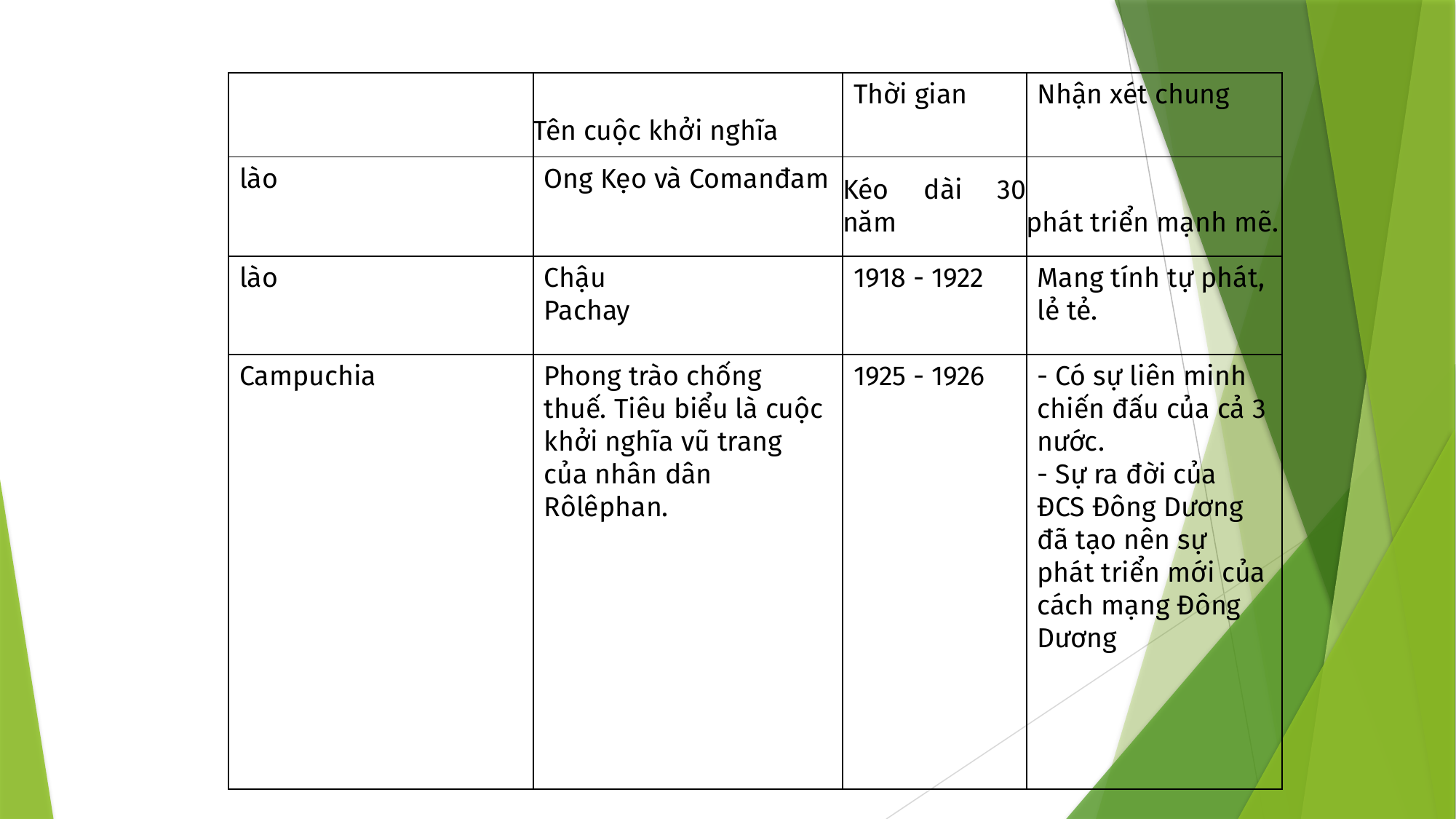

|  | Tên cuộc khởi nghĩa | Thời gian | Nhận xét chung |
| --- | --- | --- | --- |
| lào | Ong Kẹo và Comanđam | Kéo dài 30 năm | phát triển mạnh mẽ. |
| lào | Chậu Pachay | 1918 - 1922 | Mang tính tự phát, lẻ tẻ. |
| Campuchia | Phong trào chống thuế. Tiêu biểu là cuộc khởi nghĩa vũ trang của nhân dân Rôlêphan. | 1925 - 1926 | - Có sự liên minh chiến đấu của cả 3 nước. - Sự ra đời của ĐCS Đông Dương đã tạo nên sự phát triển mới của cách mạng Đông Dương |
#
|  |  |  |  |
| --- | --- | --- | --- |
|  |  |  |  |
|  |  |  |  |
|  |  |  |  |